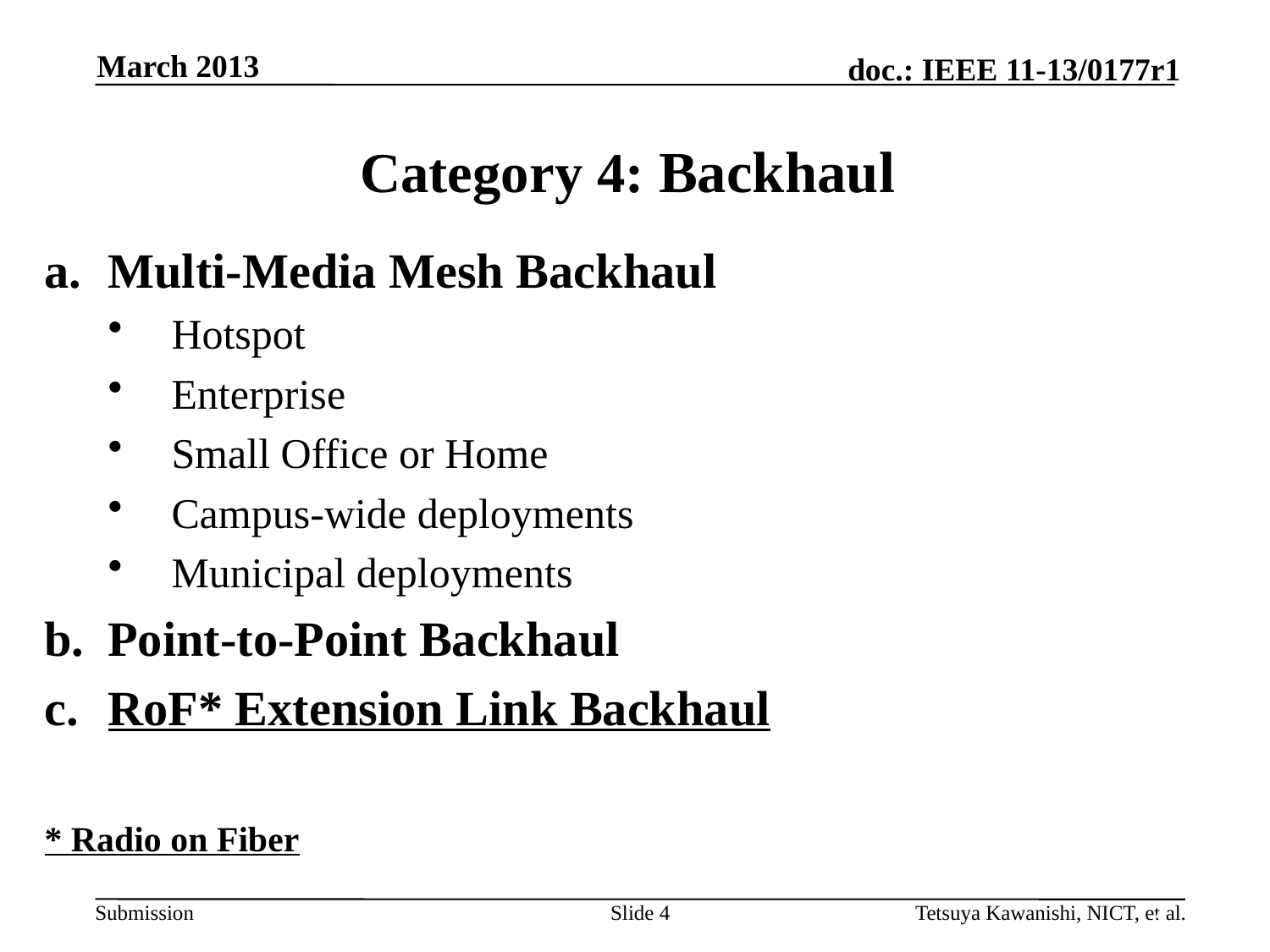

Category 4: Backhaul
March 2013
Multi-Media Mesh Backhaul
Hotspot
Enterprise
Small Office or Home
Campus-wide deployments
Municipal deployments
Point-to-Point Backhaul
RoF* Extension Link Backhaul

* Radio on Fiber

Slide 4
Tetsuya Kawanishi, NICT, et al.
4